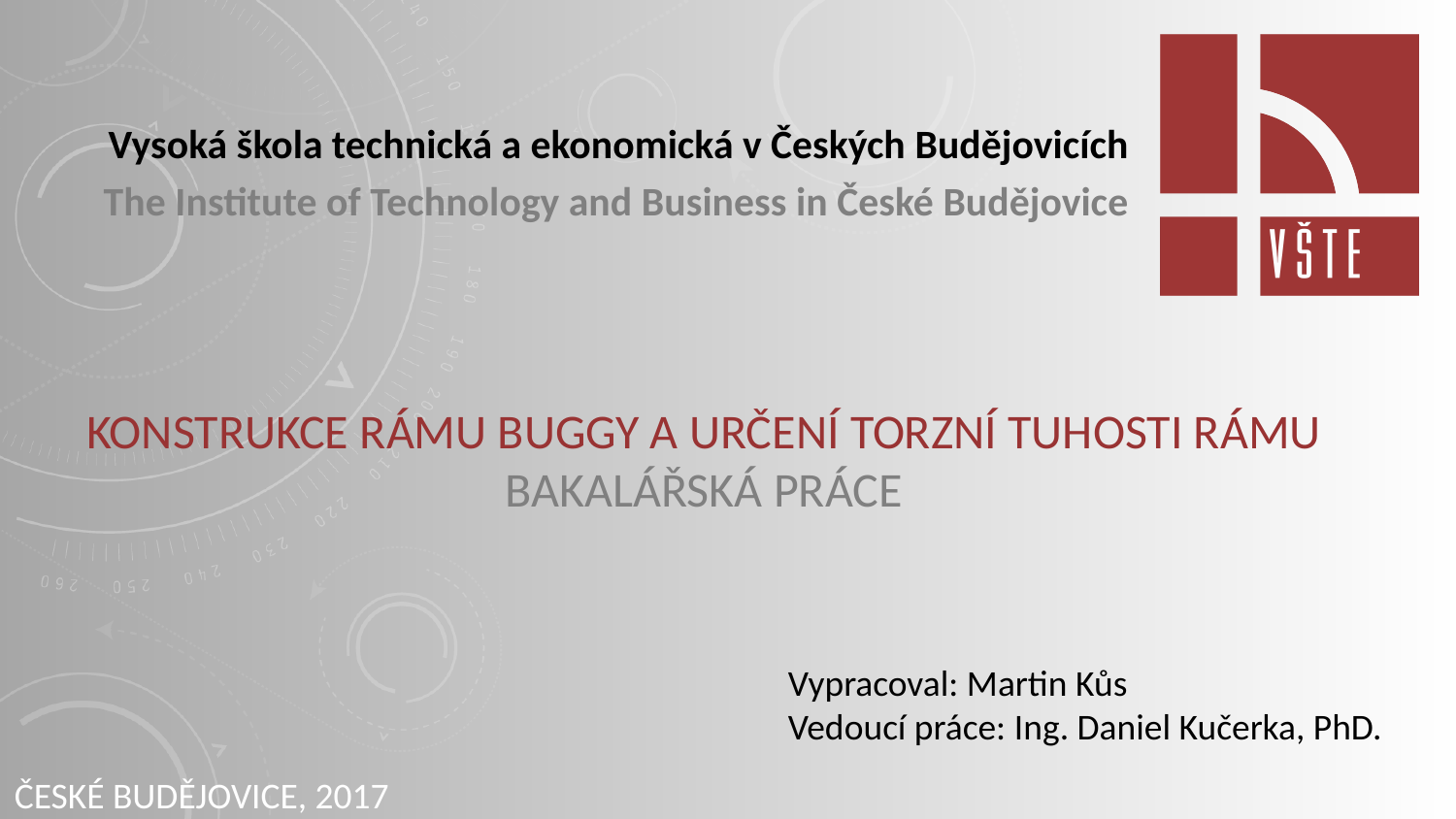

Vysoká škola technická a ekonomická v Českých Budějovicích
The Institute of Technology and Business in České Budějovice

# Konstrukce rámu Buggy a určení torzní tuhosti rámu Bakalářská práce
Vypracoval: Martin Kůs
Vedoucí práce: Ing. Daniel Kučerka, PhD.

ČESKÉ BUDĚJOVICE, 2017